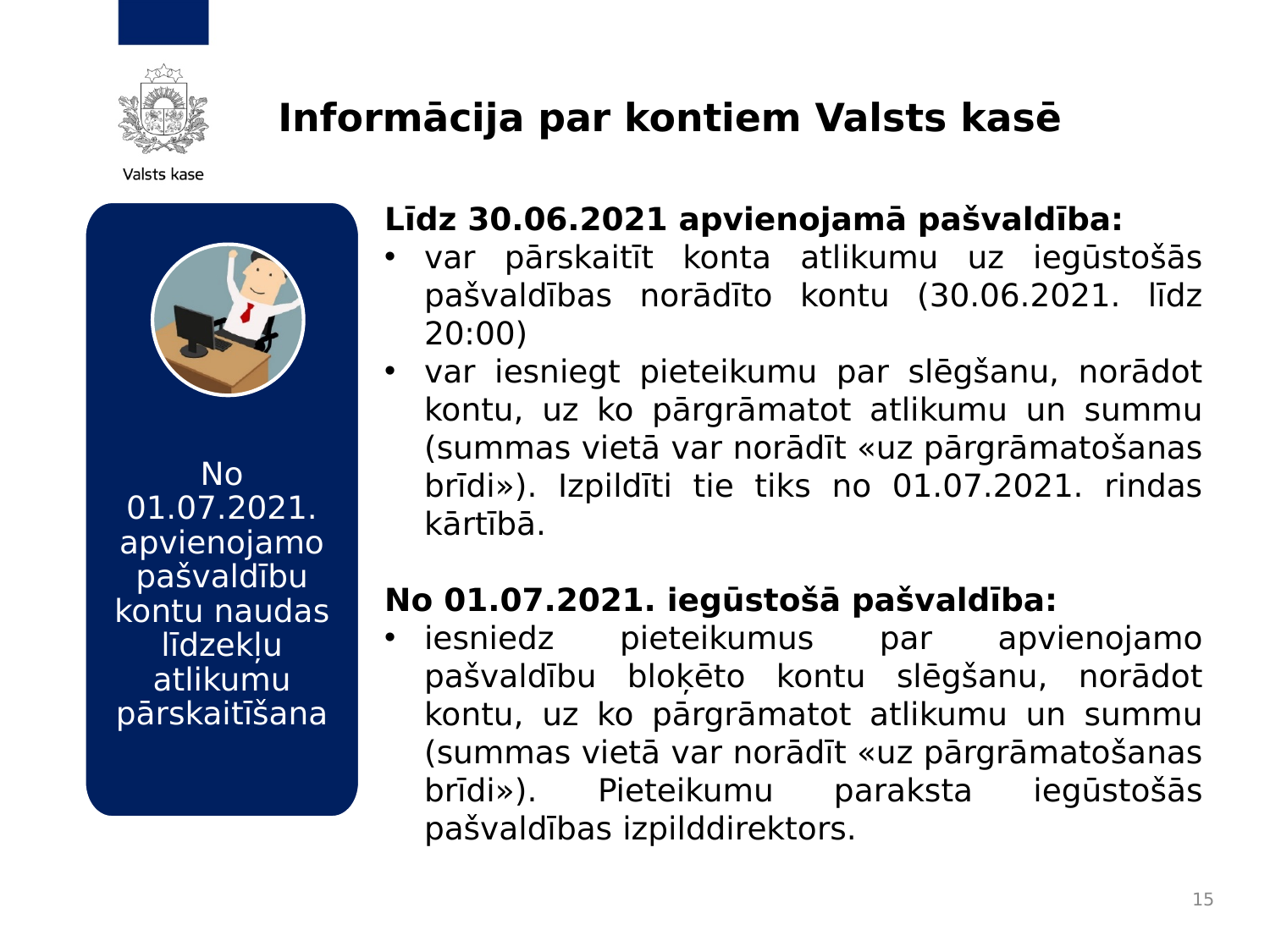

# Informācija par kontiem Valsts kasē
Līdz 30.06.2021 apvienojamā pašvaldība:
var pārskaitīt konta atlikumu uz iegūstošās pašvaldības norādīto kontu (30.06.2021. līdz 20:00)
var iesniegt pieteikumu par slēgšanu, norādot kontu, uz ko pārgrāmatot atlikumu un summu (summas vietā var norādīt «uz pārgrāmatošanas brīdi»). Izpildīti tie tiks no 01.07.2021. rindas kārtībā.

No 01.07.2021. iegūstošā pašvaldība:
iesniedz pieteikumus par apvienojamo pašvaldību bloķēto kontu slēgšanu, norādot kontu, uz ko pārgrāmatot atlikumu un summu (summas vietā var norādīt «uz pārgrāmatošanas brīdi»). Pieteikumu paraksta iegūstošās pašvaldības izpilddirektors.

No 01.07.2021. apvienojamo pašvaldību kontu naudas līdzekļu atlikumu pārskaitīšana

15